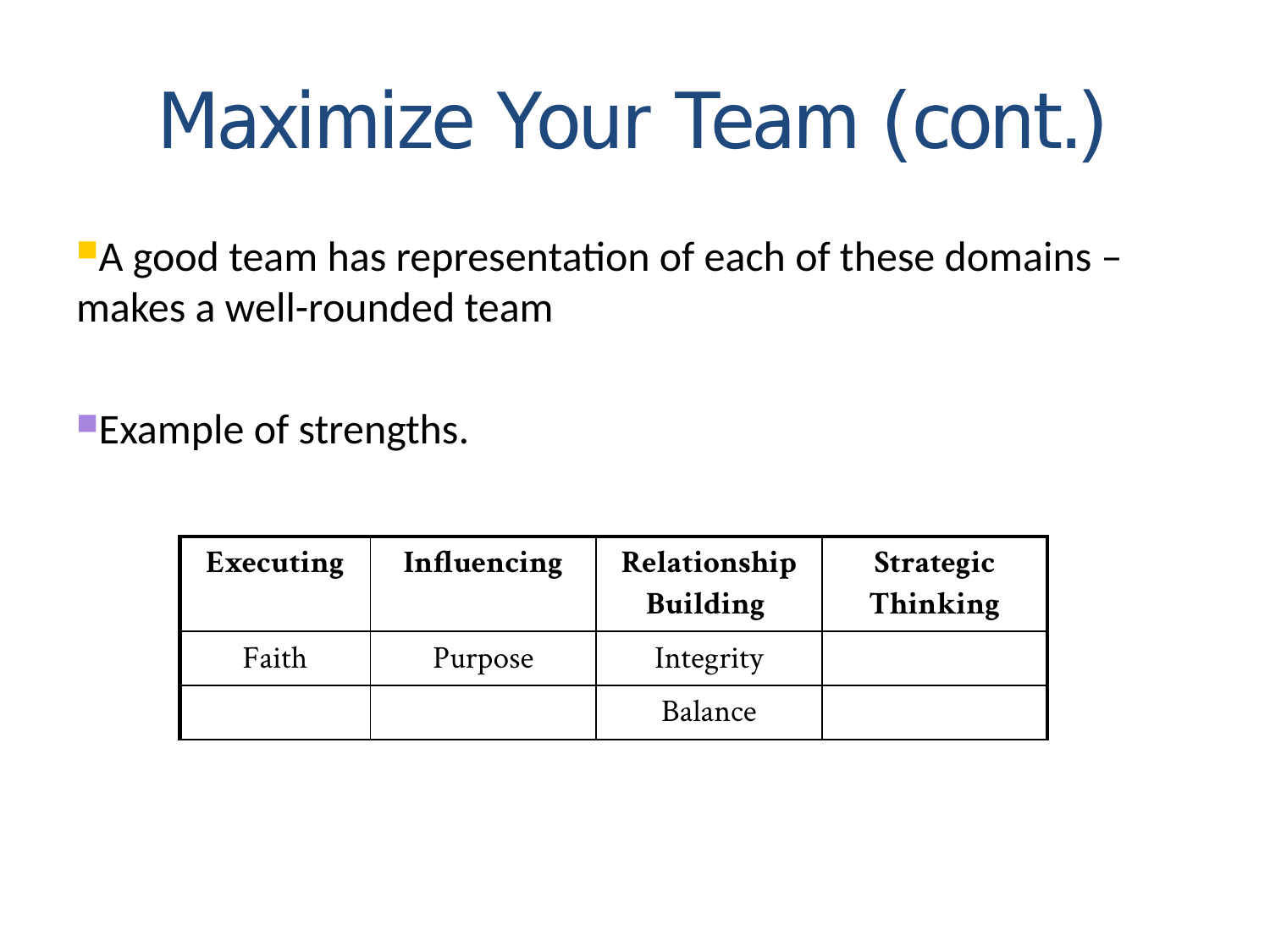

Maximize Your Team (cont.)
A good team has representation of each of these domains – makes a well-rounded team

Example of strengths.
| Executing | Influencing | Relationship Building | Strategic Thinking |
| --- | --- | --- | --- |
| Faith | Purpose | Integrity |  |
|  |  | Balance |  |